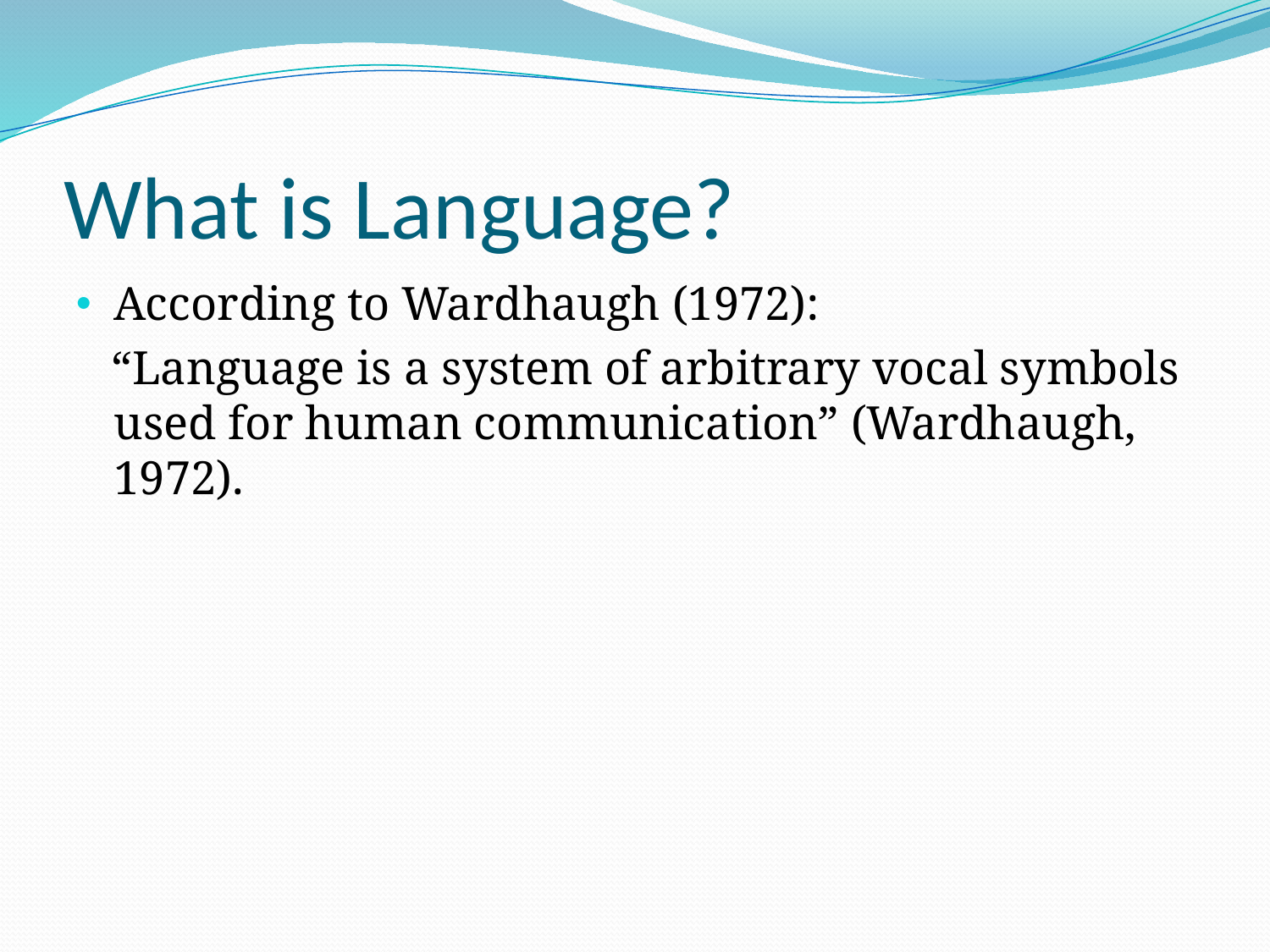

# What is Language?
According to Wardhaugh (1972):
   “Language is a system of arbitrary vocal symbols used for human communication” (Wardhaugh, 1972).